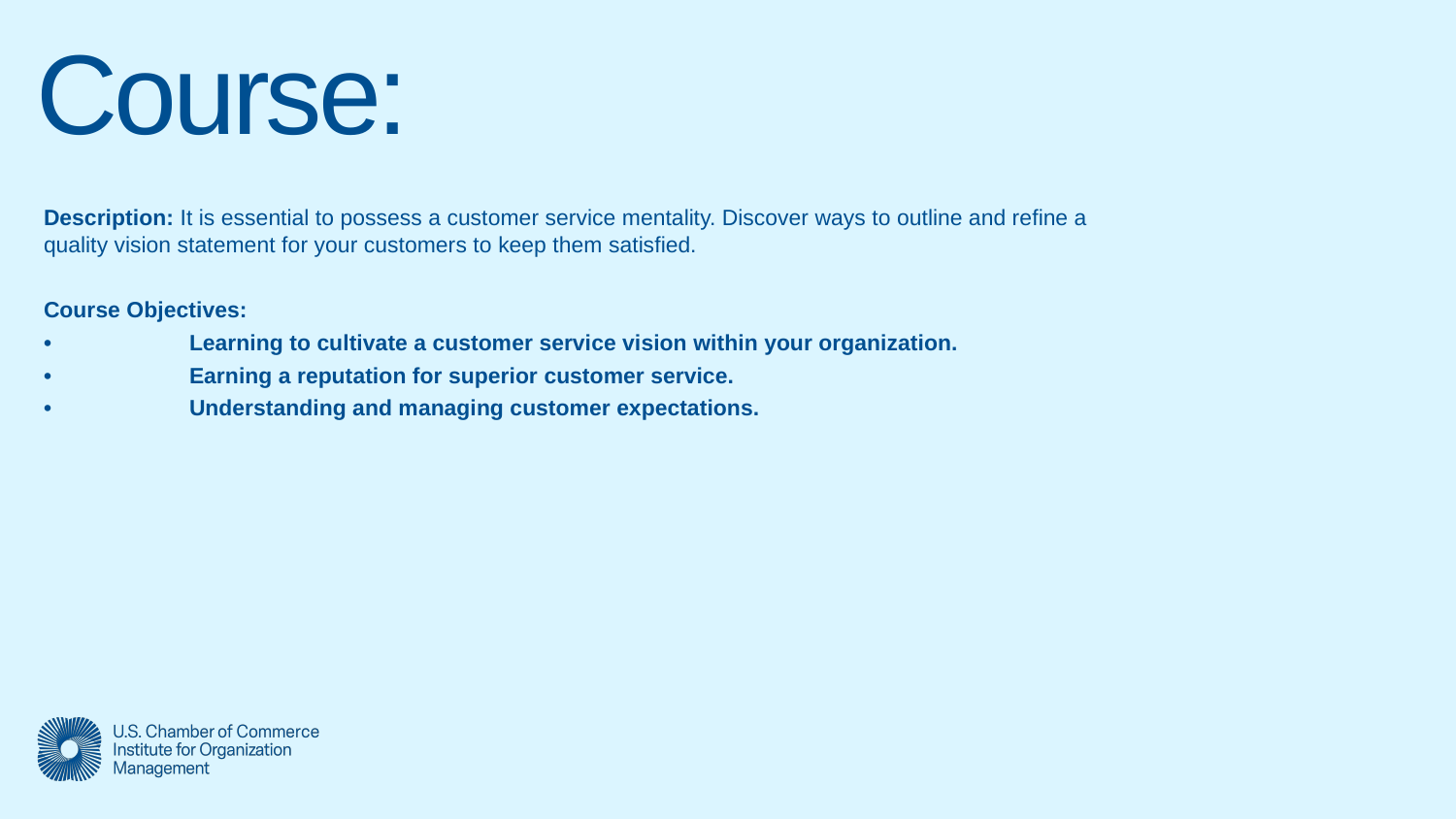

# Course:
Description: It is essential to possess a customer service mentality. Discover ways to outline and refine a quality vision statement for your customers to keep them satisfied.

Course Objectives:
•	Learning to cultivate a customer service vision within your organization.
•	Earning a reputation for superior customer service.
•	Understanding and managing customer expectations.